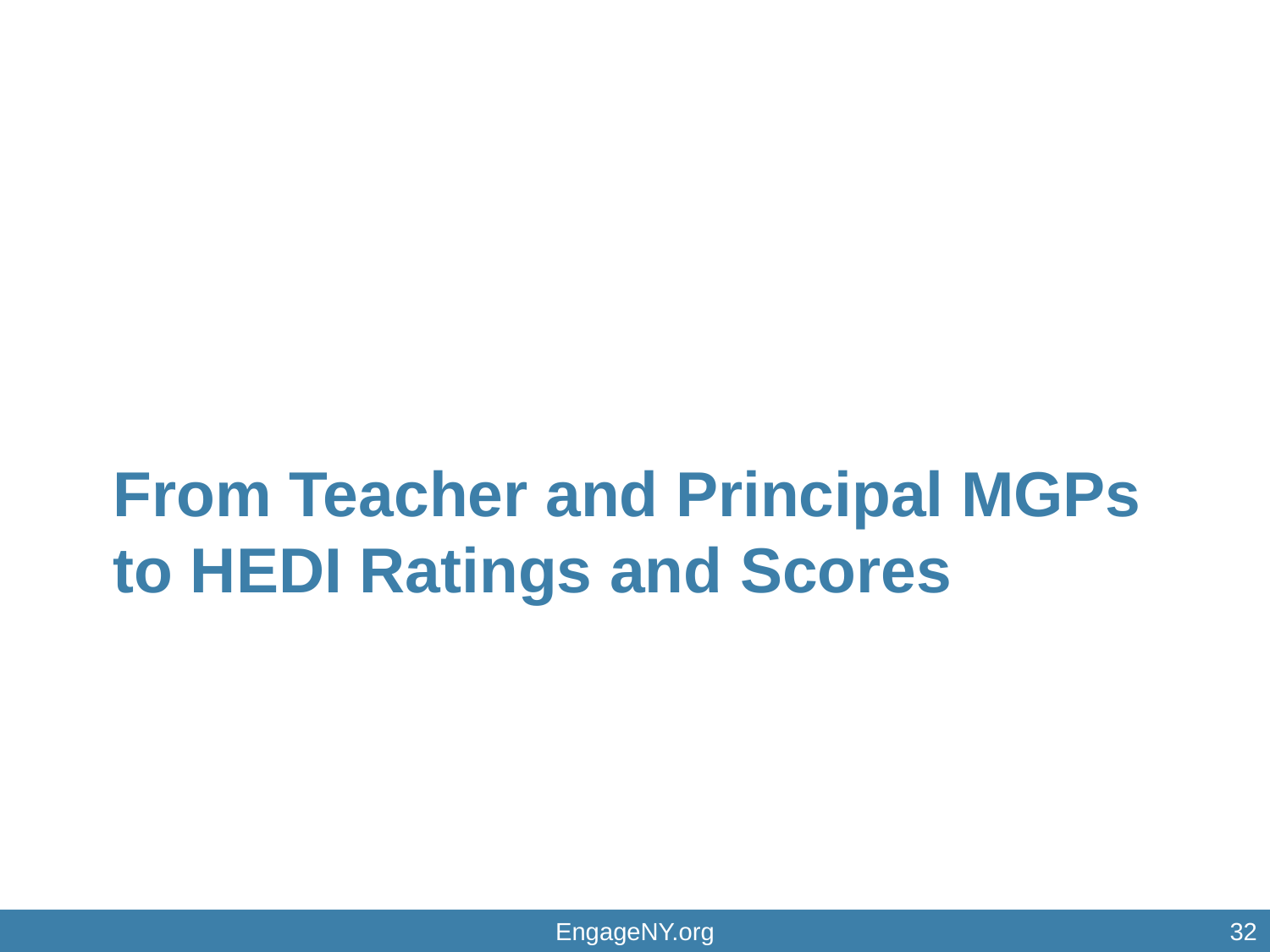

From Teacher and Principal MGPs to HEDI Ratings and Scores
EngageNY.org
32